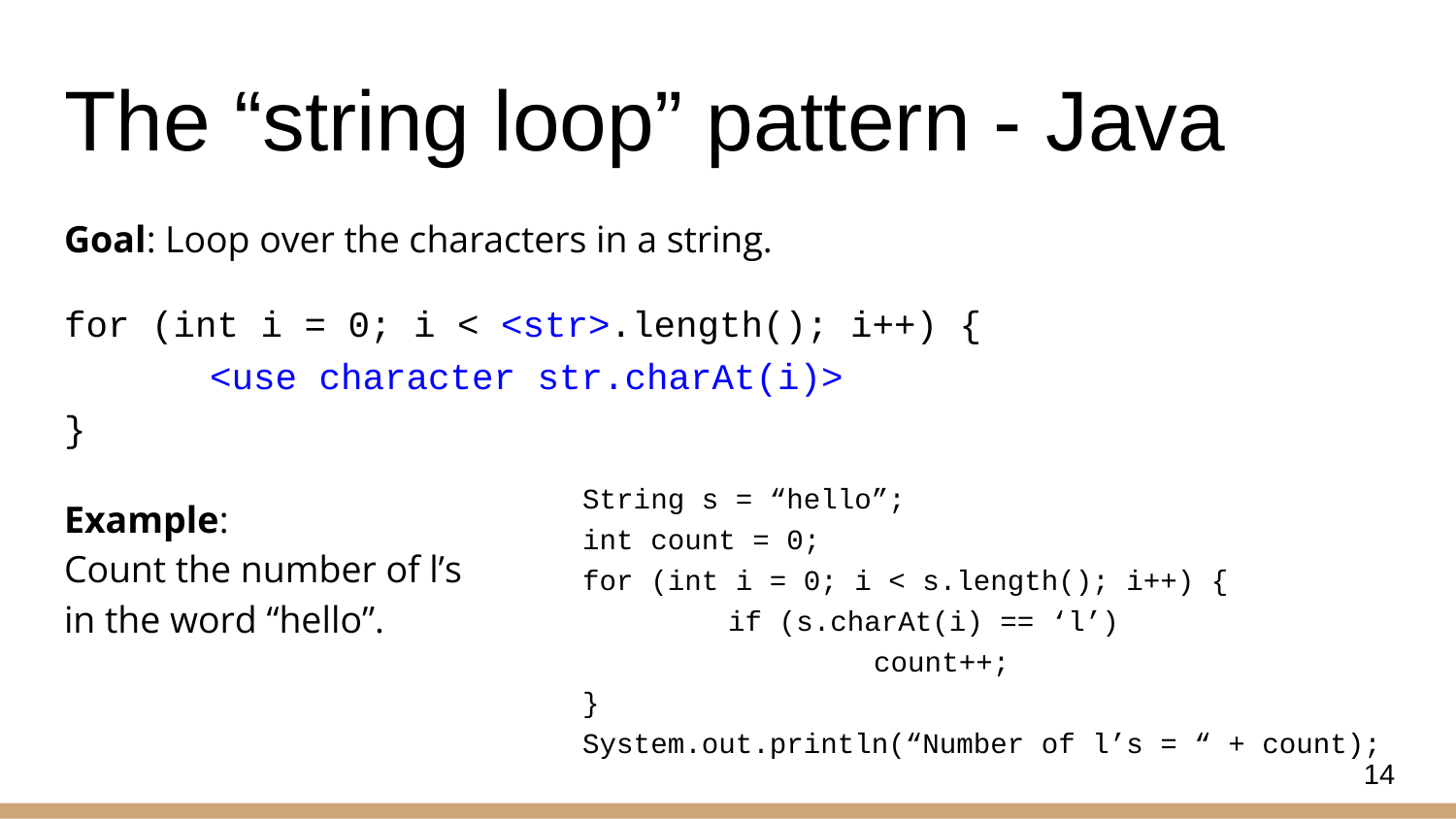

# The “string loop” pattern - Java
Goal: Loop over the characters in a string.
for (int i = 0; i < <str>.length(); i++) {
	<use character str.charAt(i)>
}

Example:
Count the number of l’s
in the word “hello”.

String s = “hello”;
int count = 0;
for (int i = 0; i < s.length(); i++) {
	if (s.charAt(i) == ‘l’)
		count++;
}
System.out.println(“Number of l’s = “ + count);

14